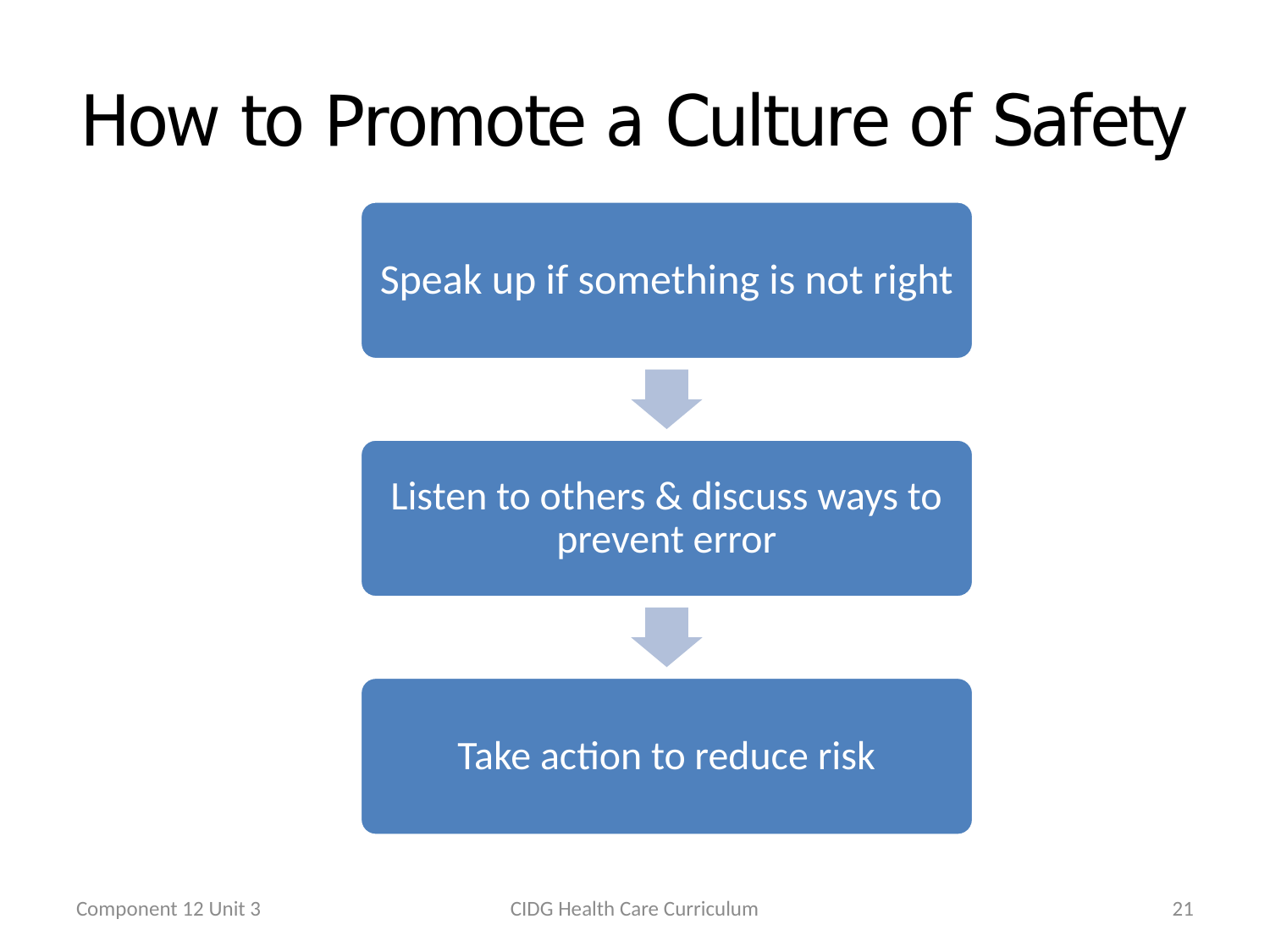

# How to Promote a Culture of Safety
Speak up if something is not right

Listen to others & discuss ways to prevent error

Take action to reduce risk
Component 12 Unit 3
CIDG Health Care Curriculum
21